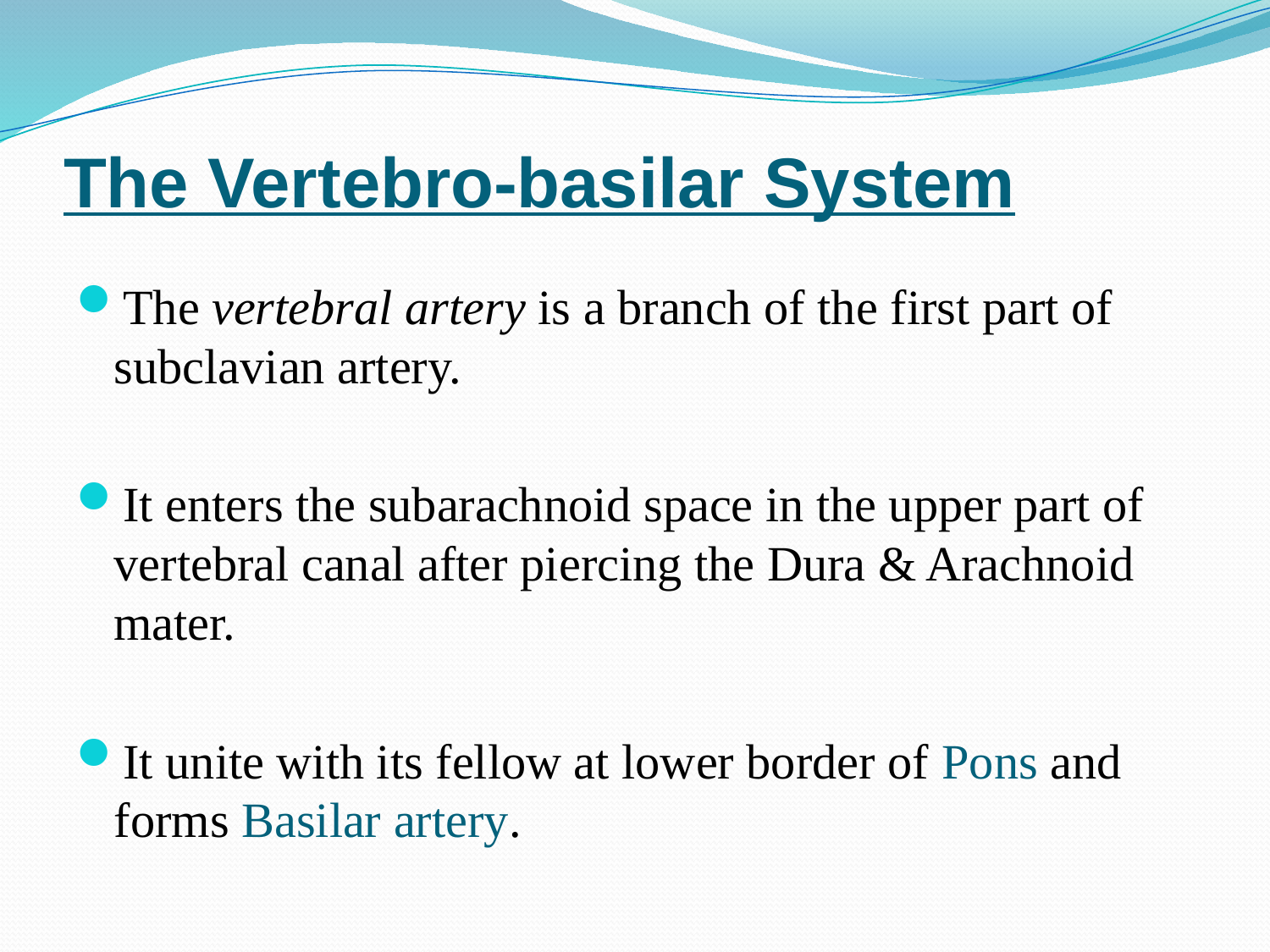

# The Vertebro-basilar System
The vertebral artery is a branch of the first part of subclavian artery.

It enters the subarachnoid space in the upper part of vertebral canal after piercing the Dura & Arachnoid mater.

It unite with its fellow at lower border of Pons and forms Basilar artery.